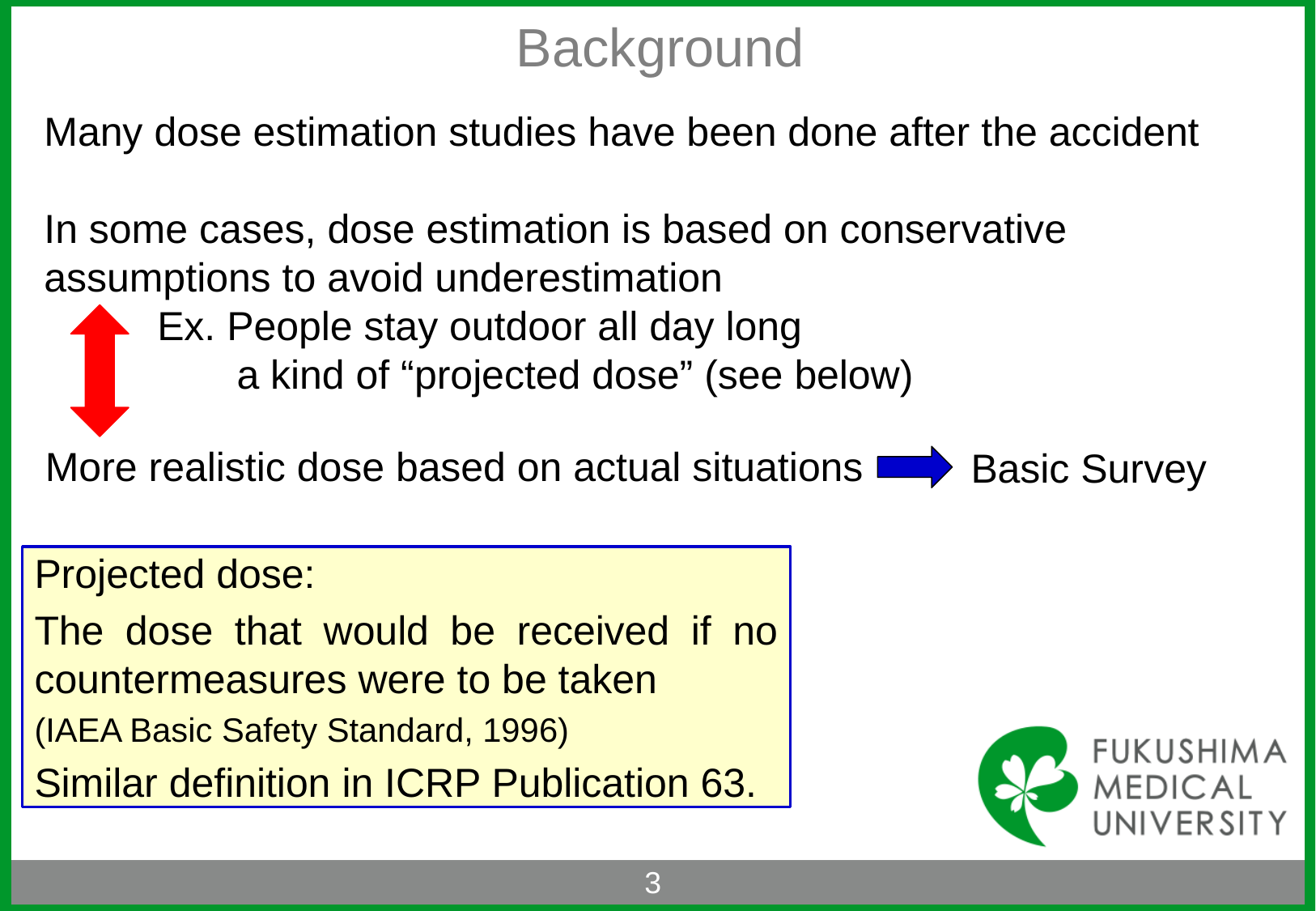

# Background
Many dose estimation studies have been done after the accident

In some cases, dose estimation is based on conservative assumptions to avoid underestimation
          Ex. People stay outdoor all day long
                 a kind of “projected dose” (see below)

More realistic dose based on actual situations
Basic Survey

Projected dose:
The dose that would be received if no countermeasures were to be taken
(IAEA Basic Safety Standard, 1996)
Similar definition in ICRP Publication 63.
3